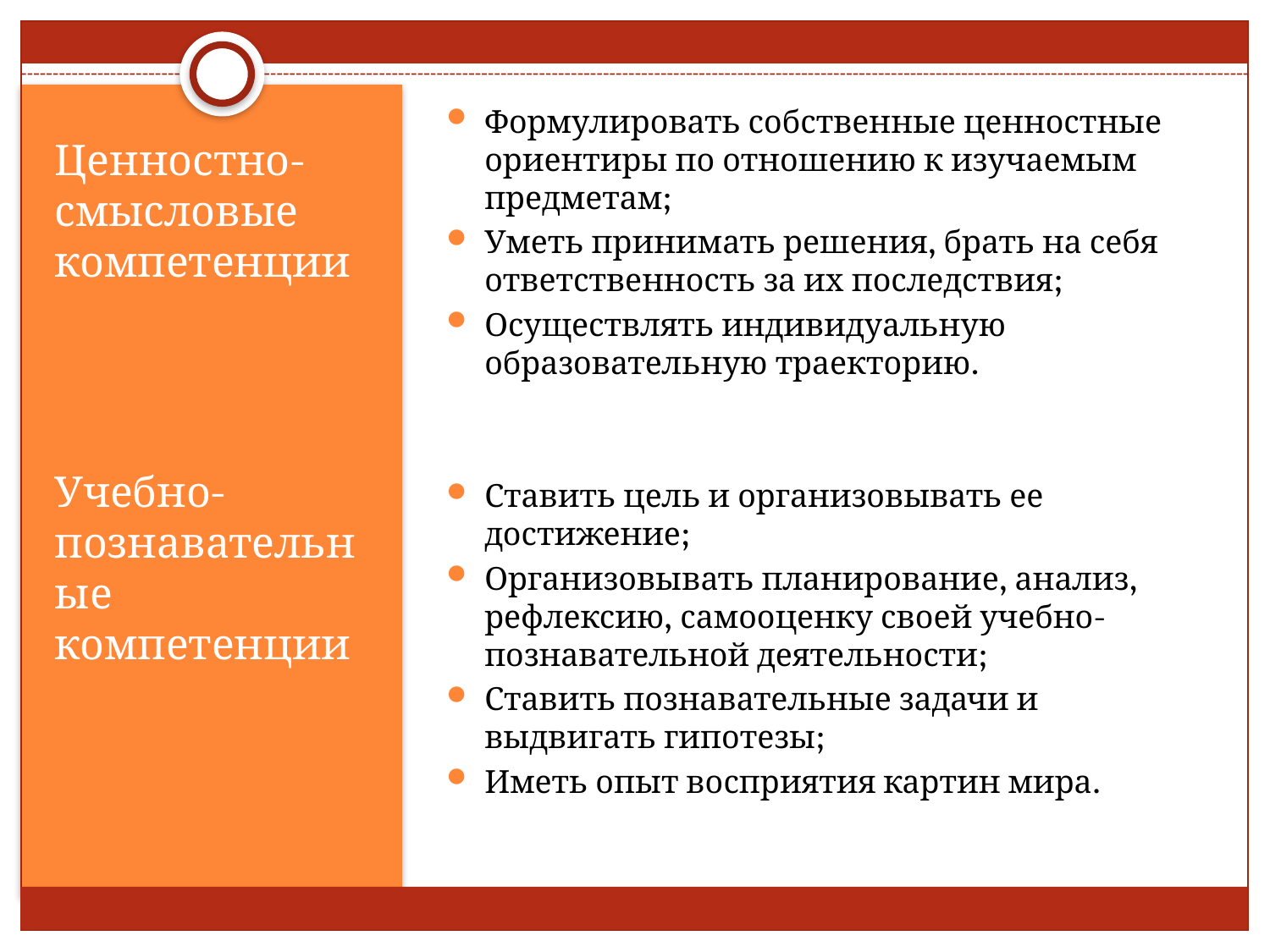

Формулировать собственные ценностные ориентиры по отношению к изучаемым предметам;
Уметь принимать решения, брать на себя ответственность за их последствия;
Осуществлять индивидуальную образовательную траекторию.

Ставить цель и организовывать ее достижение;
Организовывать планирование, анализ, рефлексию, самооценку своей учебно-познавательной деятельности;
Ставить познавательные задачи и выдвигать гипотезы;
Иметь опыт восприятия картин мира.
Ценностно-смысловые компетенции

Учебно-познавательные компетенции